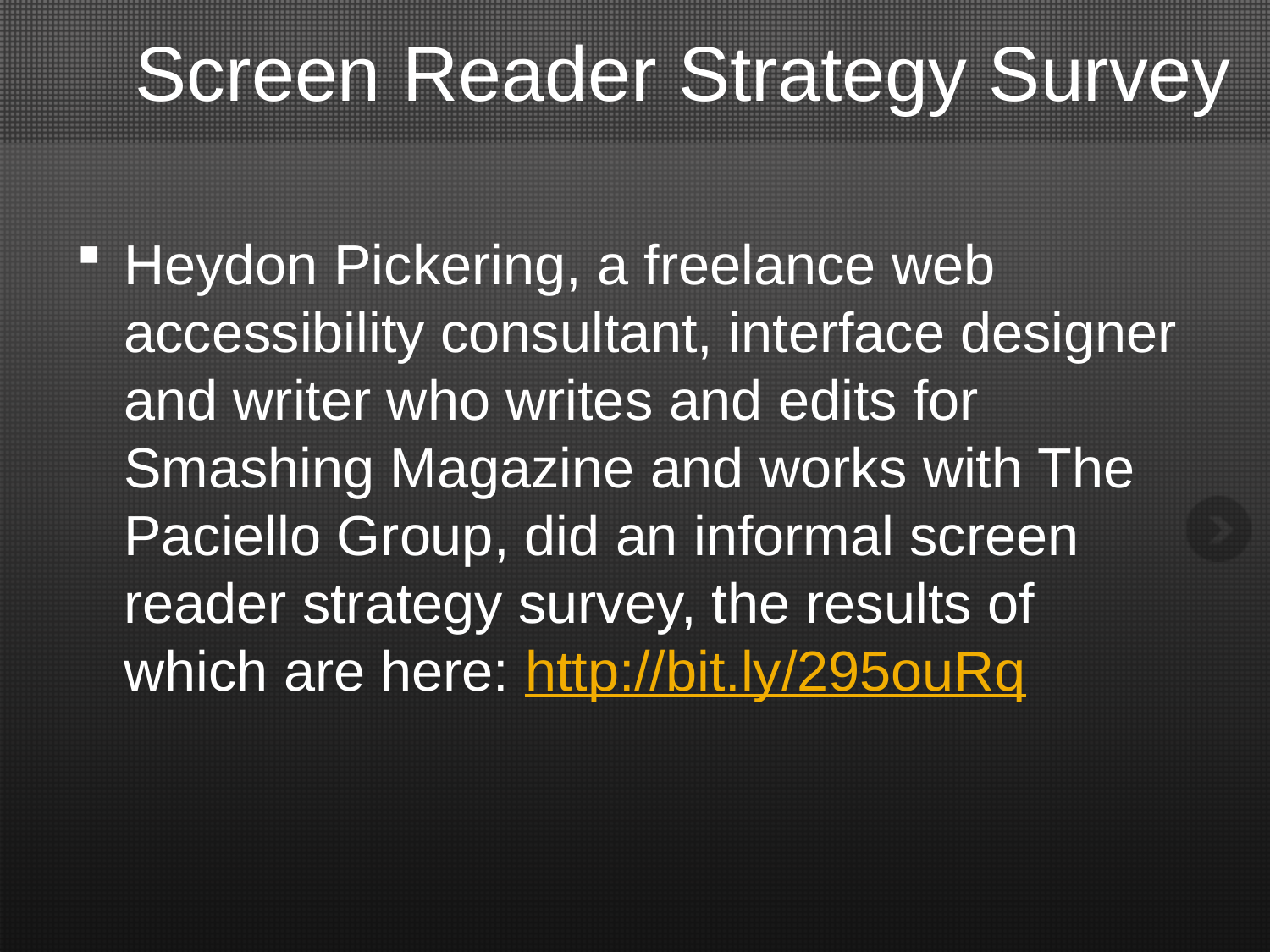

# Screen Reader Strategy Survey
Heydon Pickering, a freelance web accessibility consultant, interface designer and writer who writes and edits for Smashing Magazine and works with The Paciello Group, did an informal screen reader strategy survey, the results of which are here: http://bit.ly/295ouRq